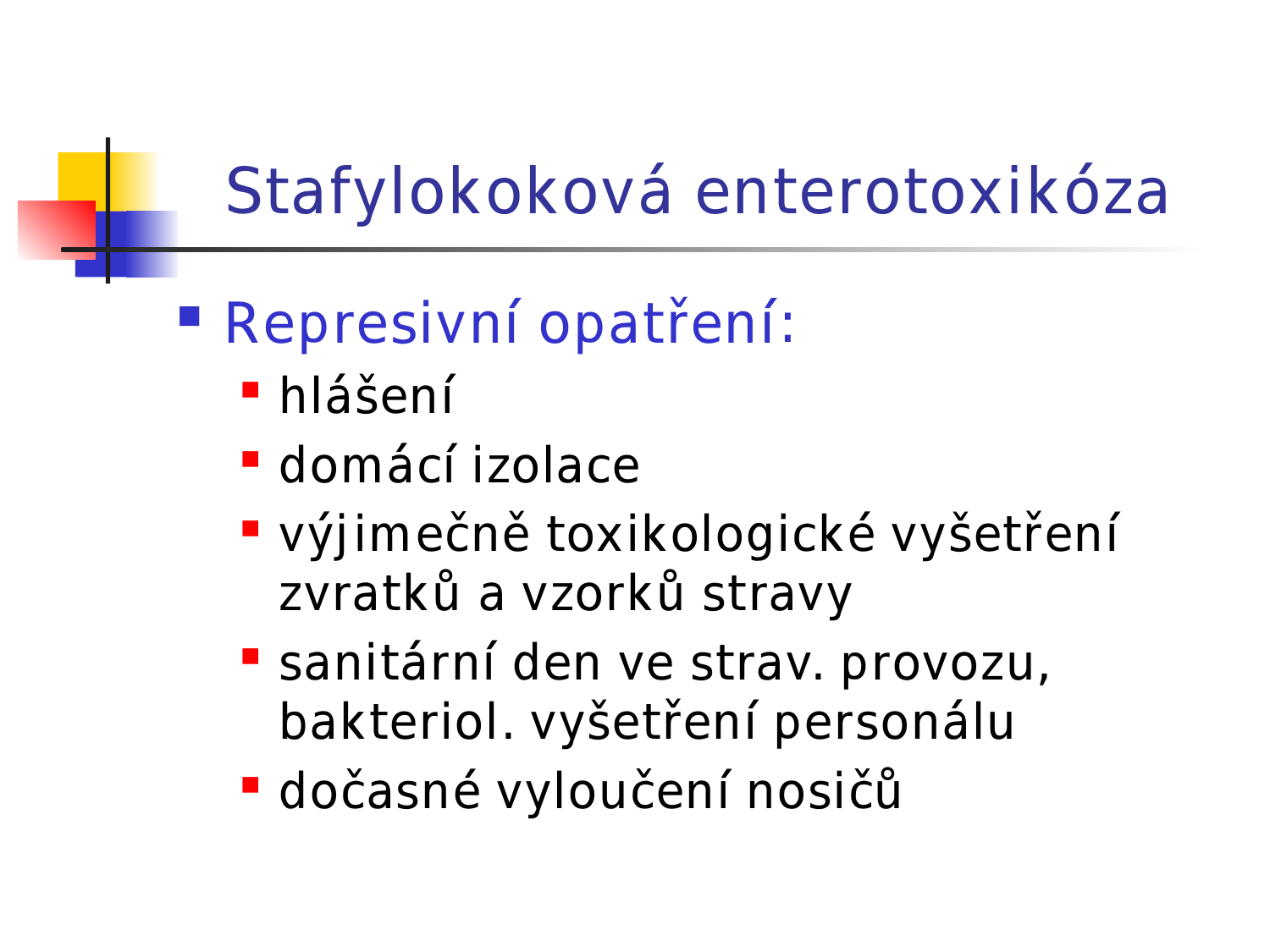

# Stafylokoková enterotoxikóza
Represivní opatření:
hlášení
domácí izolace
výjimečně toxikologické vyšetření zvratků a vzorků stravy
sanitární den ve strav. provozu, bakteriol. vyšetření personálu
dočasné vyloučení nosičů